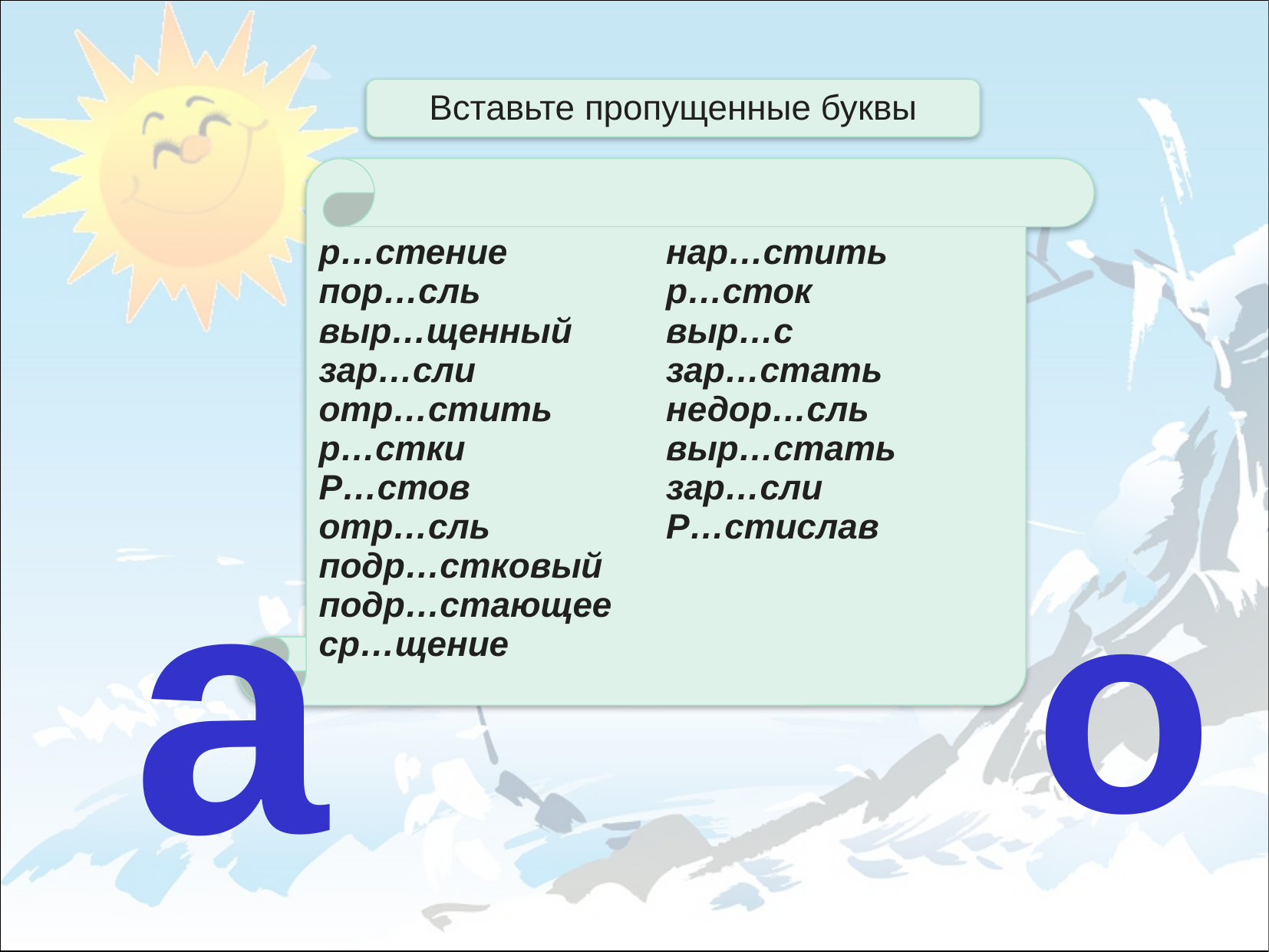

Вставьте пропущенные буквы
р…стение
пор…сль
выр…щенный
зар…сли
отр…стить
р…стки
Р…стов
отр…сль
подр…стковый
подр…стающее
ср…щение
нар…стить
р…сток
выр…с
зар…стать
недор…сль
выр…стать
зар…сли
Р…стислав

а
о